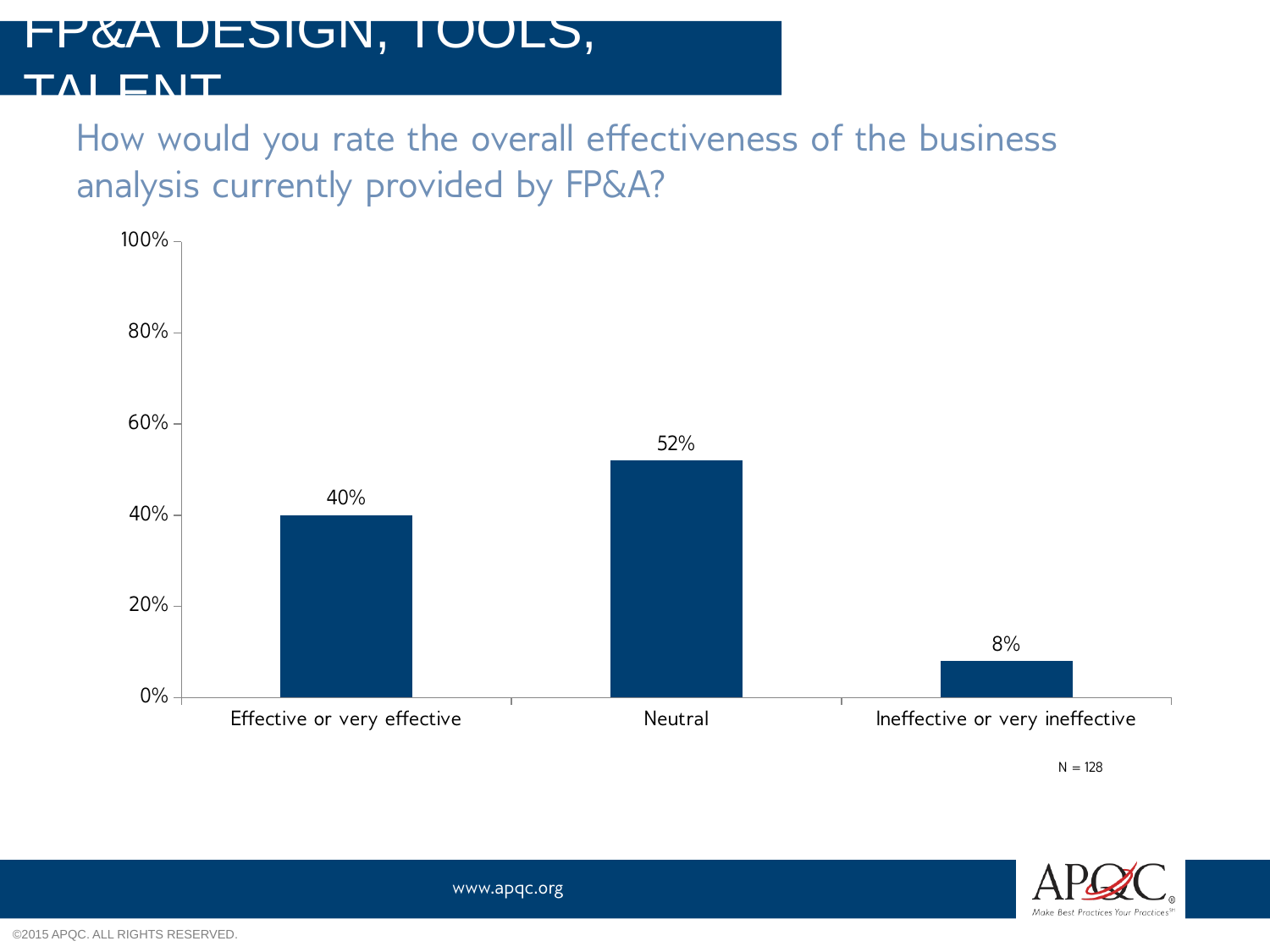

# FP&A design, tools, talent
How would you rate the overall effectiveness of the business analysis currently provided by FP&A?

### Chart

| Category |  |
|---|---|
| Effective or very effective | 0.4 |
| Neutral | 0.52 |
| Ineffective or very ineffective | 0.08 |